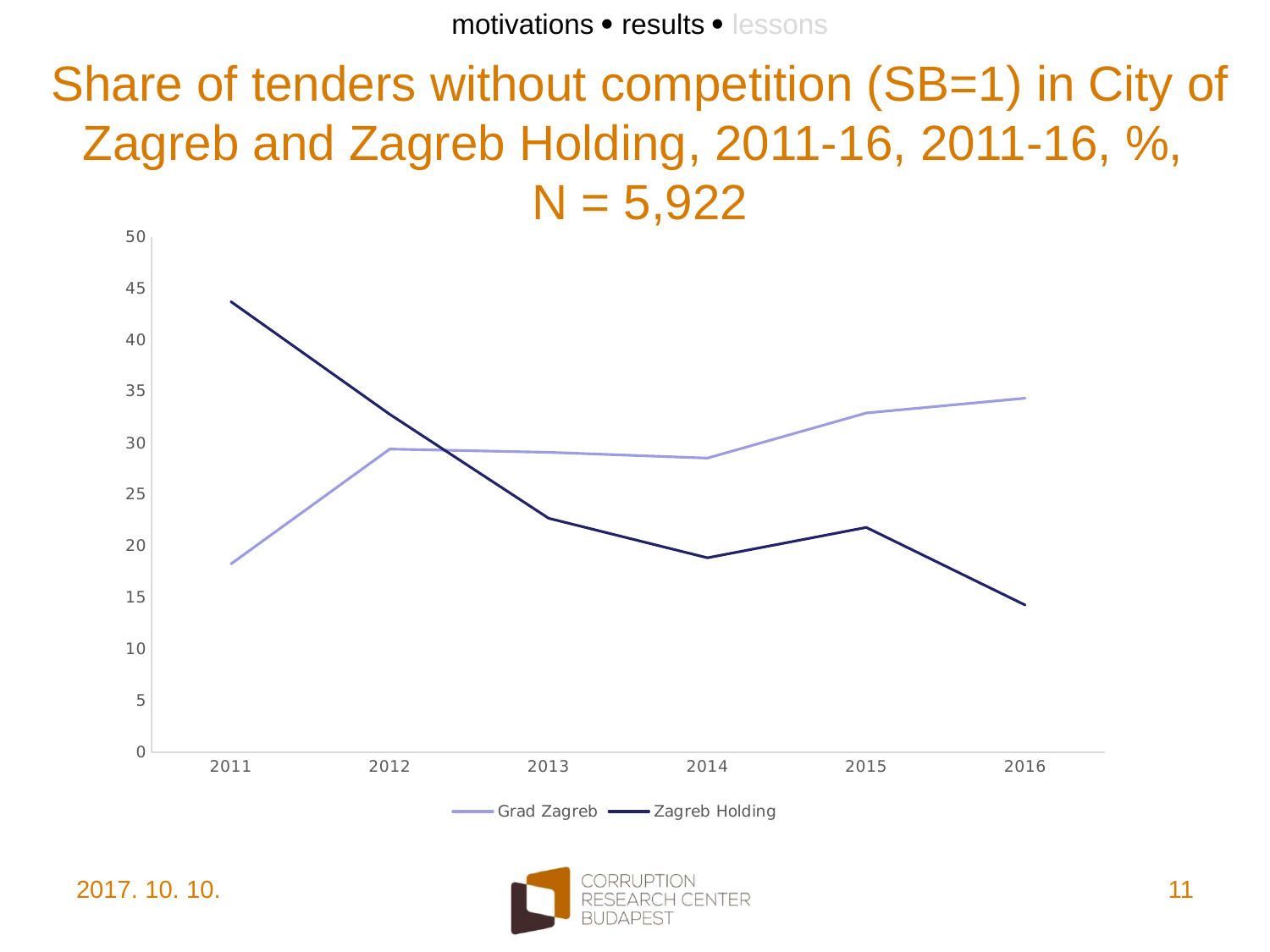

motivations • results • lessons
# Share of tenders without competition (SB=1) in City of Zagreb and Zagreb Holding, 2011-16, 2011-16, %, N = 5,922

### Chart

| Category | Grad Zagreb | Zagreb Holding |
|---|---|---|
| 2011 | 18.27057182705723 | 43.72759856630822 |
| 2012 | 29.42271880819364 | 32.7956989247312 |
| 2013 | 29.11153119092629 | 22.70742358078602 |
| 2014 | 28.54914196567863 | 18.86792452830189 |
| 2015 | 32.92433537832308 | 21.81818181818181 |
| 2016 | 34.3580470162748 | 14.2857142857143 |
2017. 10. 10.
11